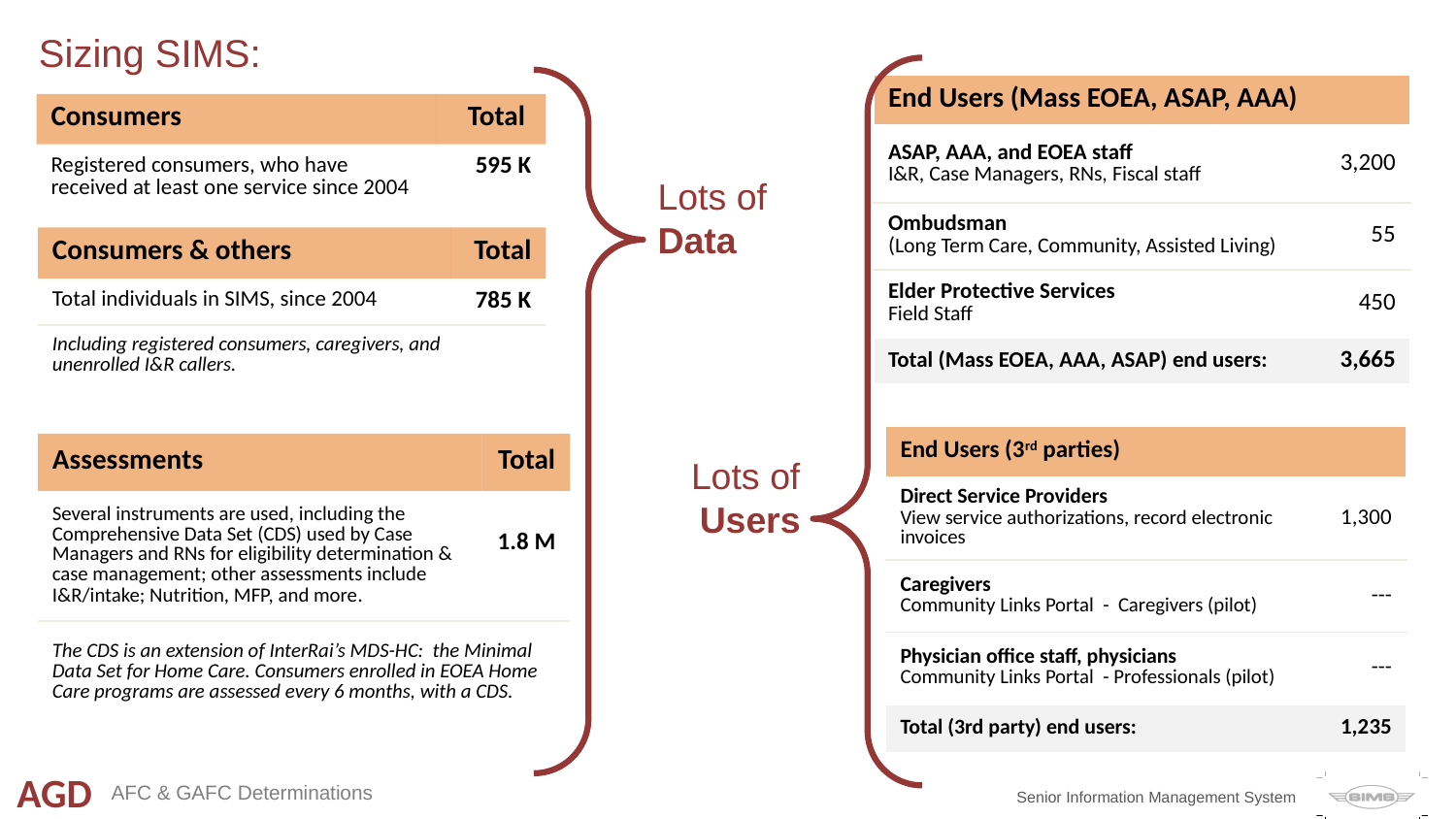

# Sizing SIMS:

| End Users (Mass EOEA, ASAP, AAA) |  |
| --- | --- |
| ASAP, AAA, and EOEA staff I&R, Case Managers, RNs, Fiscal staff | 3,200 |
| Ombudsman (Long Term Care, Community, Assisted Living) | 55 |
| Elder Protective Services Field Staff | 450 |
| Total (Mass EOEA, AAA, ASAP) end users: | 3,665 |
| Consumers | Total |
| --- | --- |
| Registered consumers, who have received at least one service since 2004 | 595 K |
Lots of Data
| Consumers & others | Total |
| --- | --- |
| Total individuals in SIMS, since 2004 | 785 K |
| Including registered consumers, caregivers, and unenrolled I&R callers. |  |
| End Users (3rd parties) |  |
| --- | --- |
| Direct Service Providers View service authorizations, record electronic invoices | 1,300 |
| Caregivers Community Links Portal - Caregivers (pilot) | --- |
| Physician office staff, physicians Community Links Portal - Professionals (pilot) | --- |
| Total (3rd party) end users: | 1,235 |
| Assessments | Total |
| --- | --- |
| Several instruments are used, including the Comprehensive Data Set (CDS) used by Case Managers and RNs for eligibility determination & case management; other assessments include I&R/intake; Nutrition, MFP, and more. | 1.8 M |
| The CDS is an extension of InterRai’s MDS-HC: the Minimal Data Set for Home Care. Consumers enrolled in EOEA Home Care programs are assessed every 6 months, with a CDS. |  |
Lots of Users